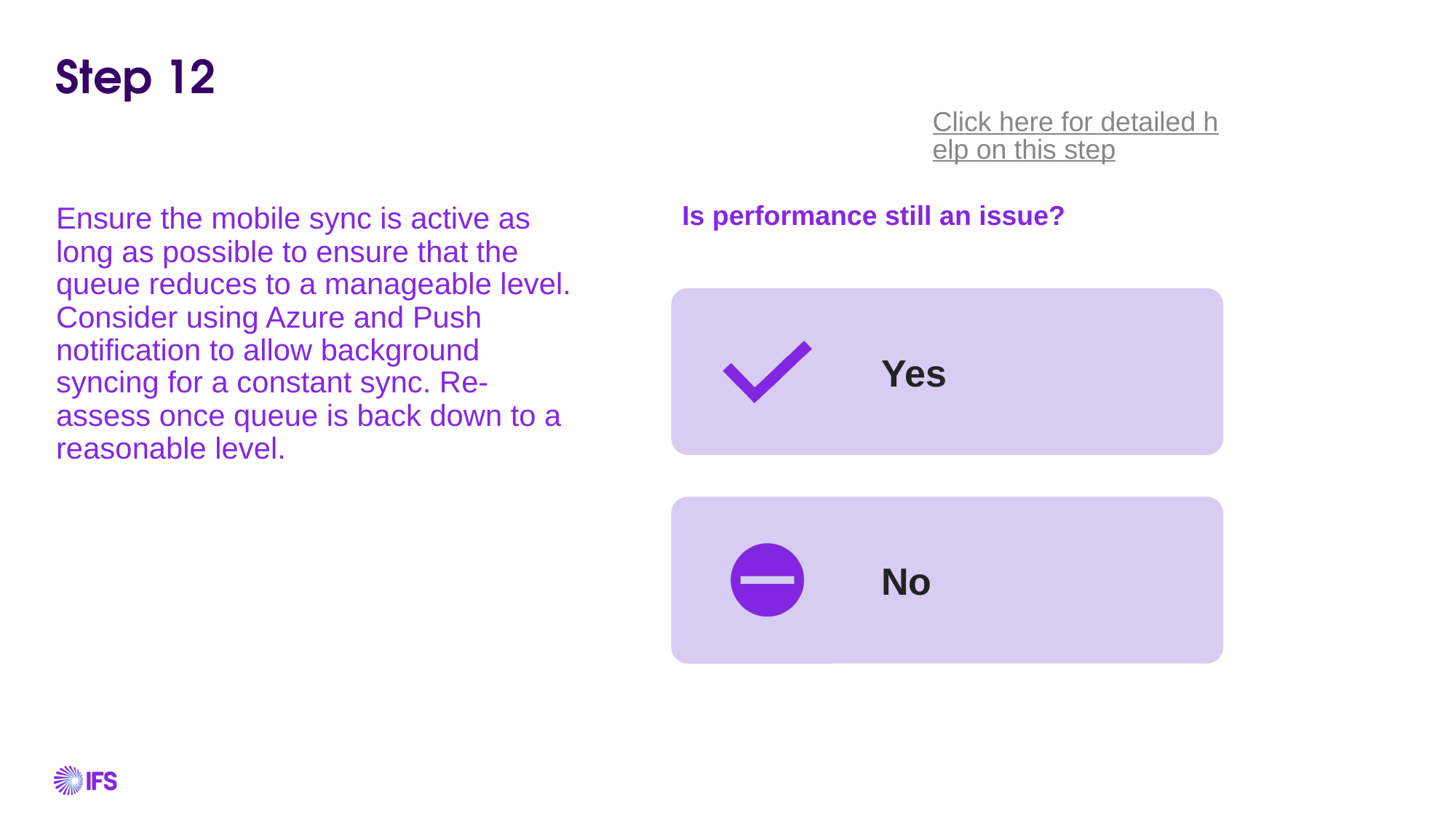

# Step 12
Click here for detailed help on this step
Is performance still an issue?
Ensure the mobile sync is active as long as possible to ensure that the queue reduces to a manageable level. Consider using Azure and Push notification to allow background syncing for a constant sync. Re-assess once queue is back down to a reasonable level.

Yes
No